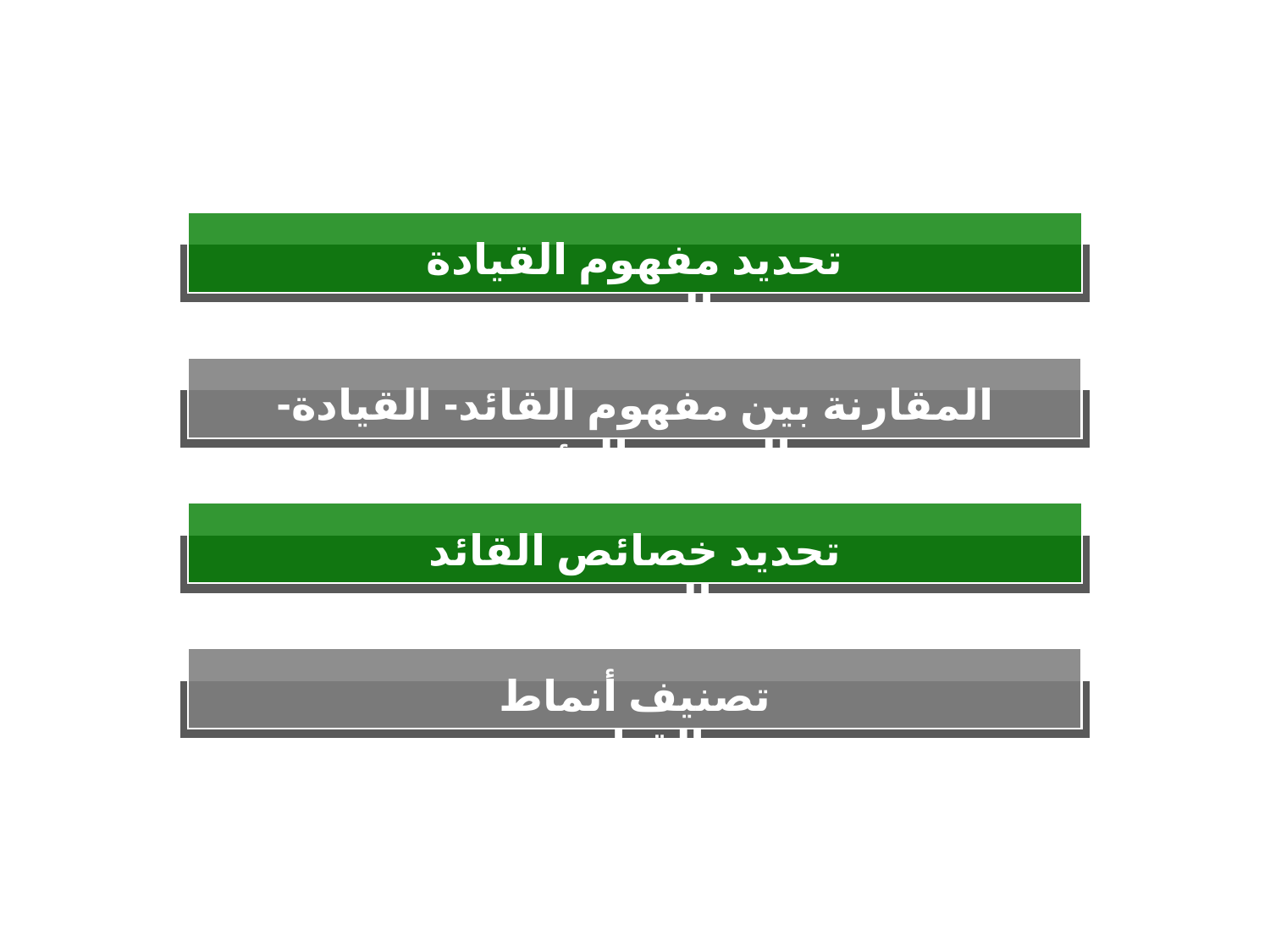

تحديد مفهوم القيادة التربوية

المقارنة بين مفهوم القائد- القيادة- الزعيم- الرئيس

تحديد خصائص القائد التربوي

تصنيف أنماط القيادة